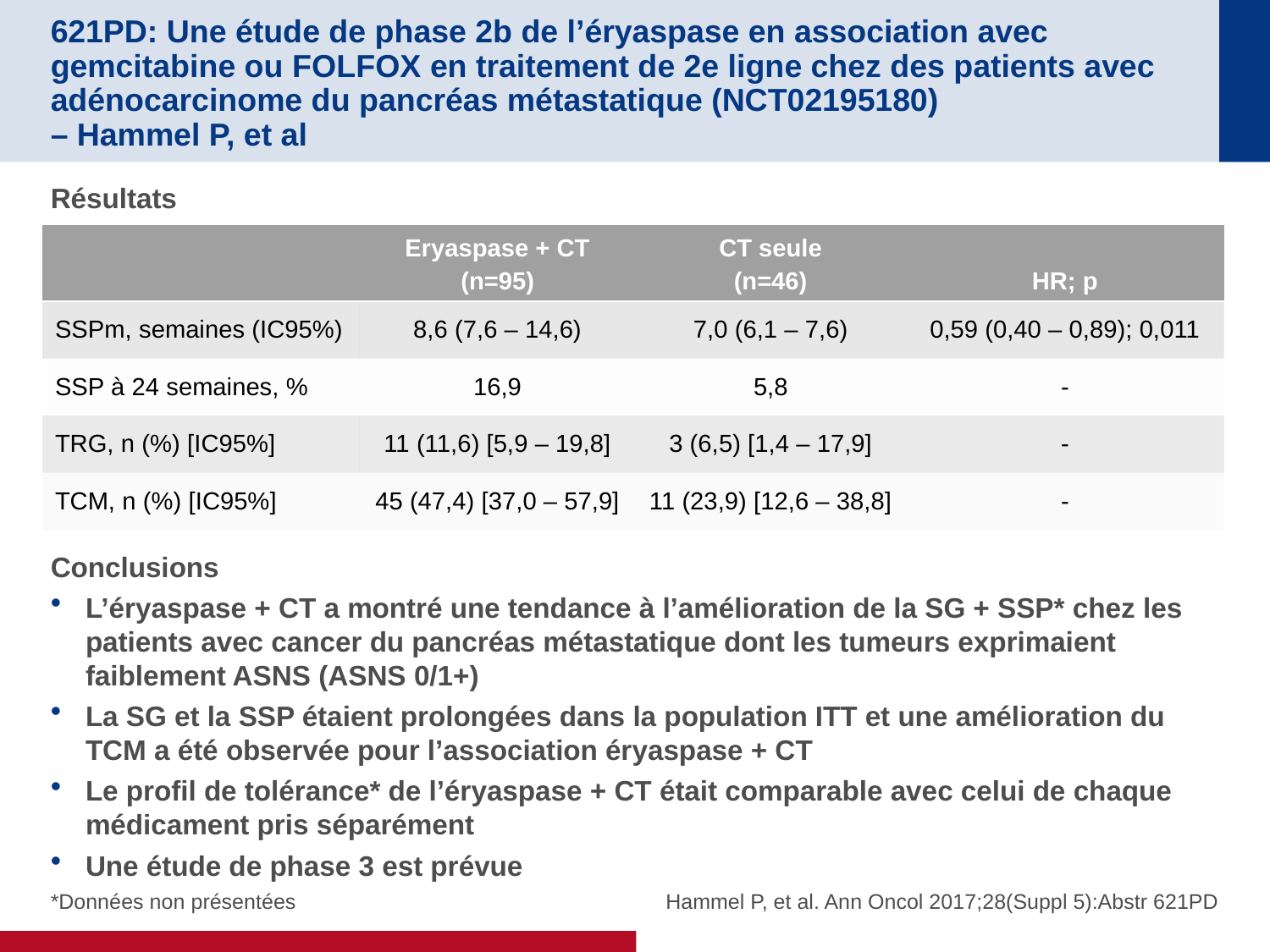

# 621PD: Une étude de phase 2b de l’éryaspase en association avec gemcitabine ou FOLFOX en traitement de 2e ligne chez des patients avec adénocarcinome du pancréas métastatique (NCT02195180) – Hammel P, et al
Résultats
Conclusions
L’éryaspase + CT a montré une tendance à l’amélioration de la SG + SSP* chez les patients avec cancer du pancréas métastatique dont les tumeurs exprimaient faiblement ASNS (ASNS 0/1+)
La SG et la SSP étaient prolongées dans la population ITT et une amélioration du TCM a été observée pour l’association éryaspase + CT
Le profil de tolérance* de l’éryaspase + CT était comparable avec celui de chaque médicament pris séparément
Une étude de phase 3 est prévue
|  | Eryaspase + CT (n=95) | CT seule (n=46) | HR; p |
| --- | --- | --- | --- |
| SSPm, semaines (IC95%) | 8,6 (7,6 – 14,6) | 7,0 (6,1 – 7,6) | 0,59 (0,40 – 0,89); 0,011 |
| SSP à 24 semaines, % | 16,9 | 5,8 | - |
| TRG, n (%) [IC95%] | 11 (11,6) [5,9 – 19,8] | 3 (6,5) [1,4 – 17,9] | - |
| TCM, n (%) [IC95%] | 45 (47,4) [37,0 – 57,9] | 11 (23,9) [12,6 – 38,8] | - |
*Données non présentées
Hammel P, et al. Ann Oncol 2017;28(Suppl 5):Abstr 621PD